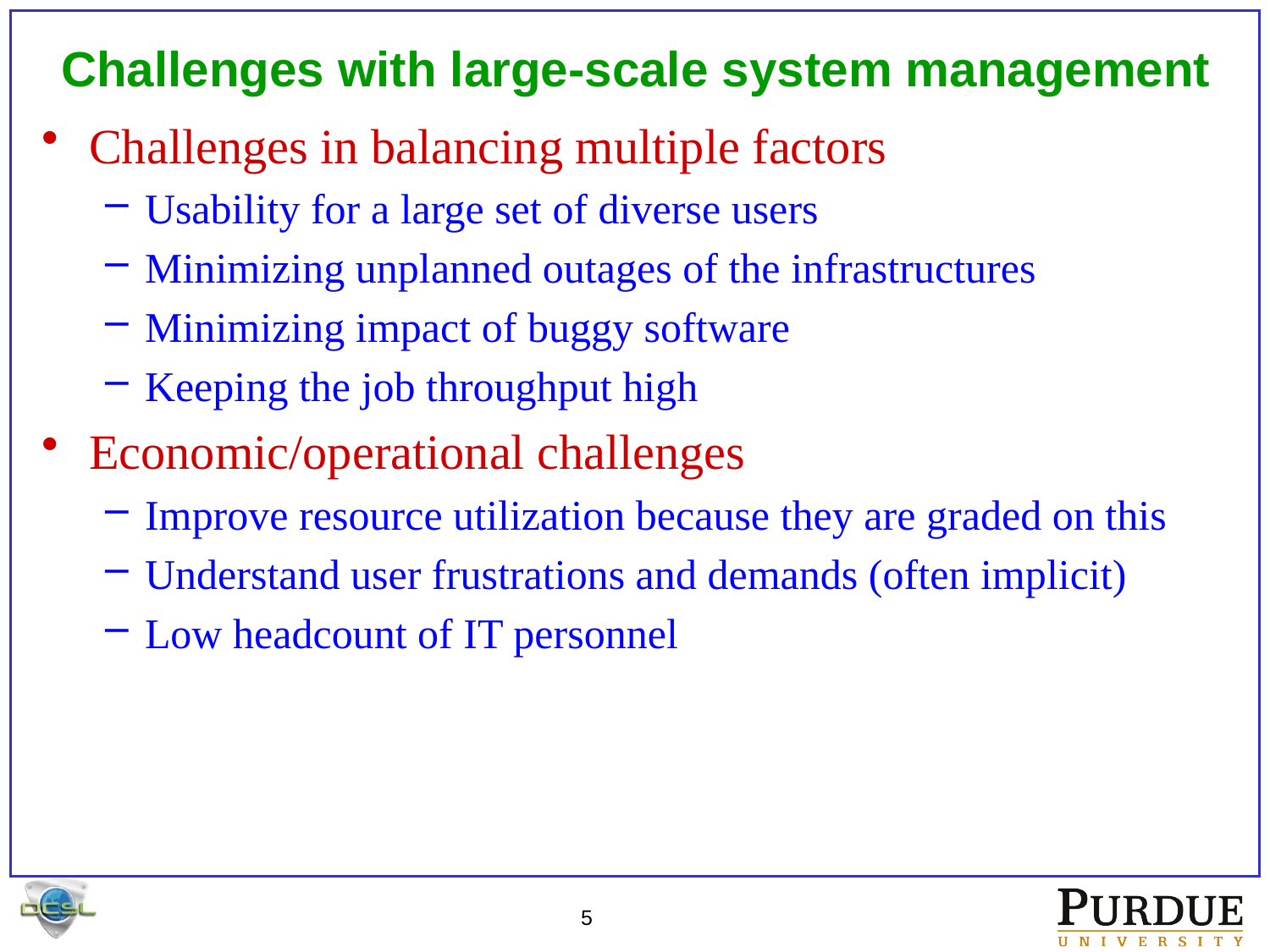

# Challenges with large-scale system management
Challenges in balancing multiple factors
Usability for a large set of diverse users
Minimizing unplanned outages of the infrastructures
Minimizing impact of buggy software
Keeping the job throughput high
Economic/operational challenges
Improve resource utilization because they are graded on this
Understand user frustrations and demands (often implicit)
Low headcount of IT personnel